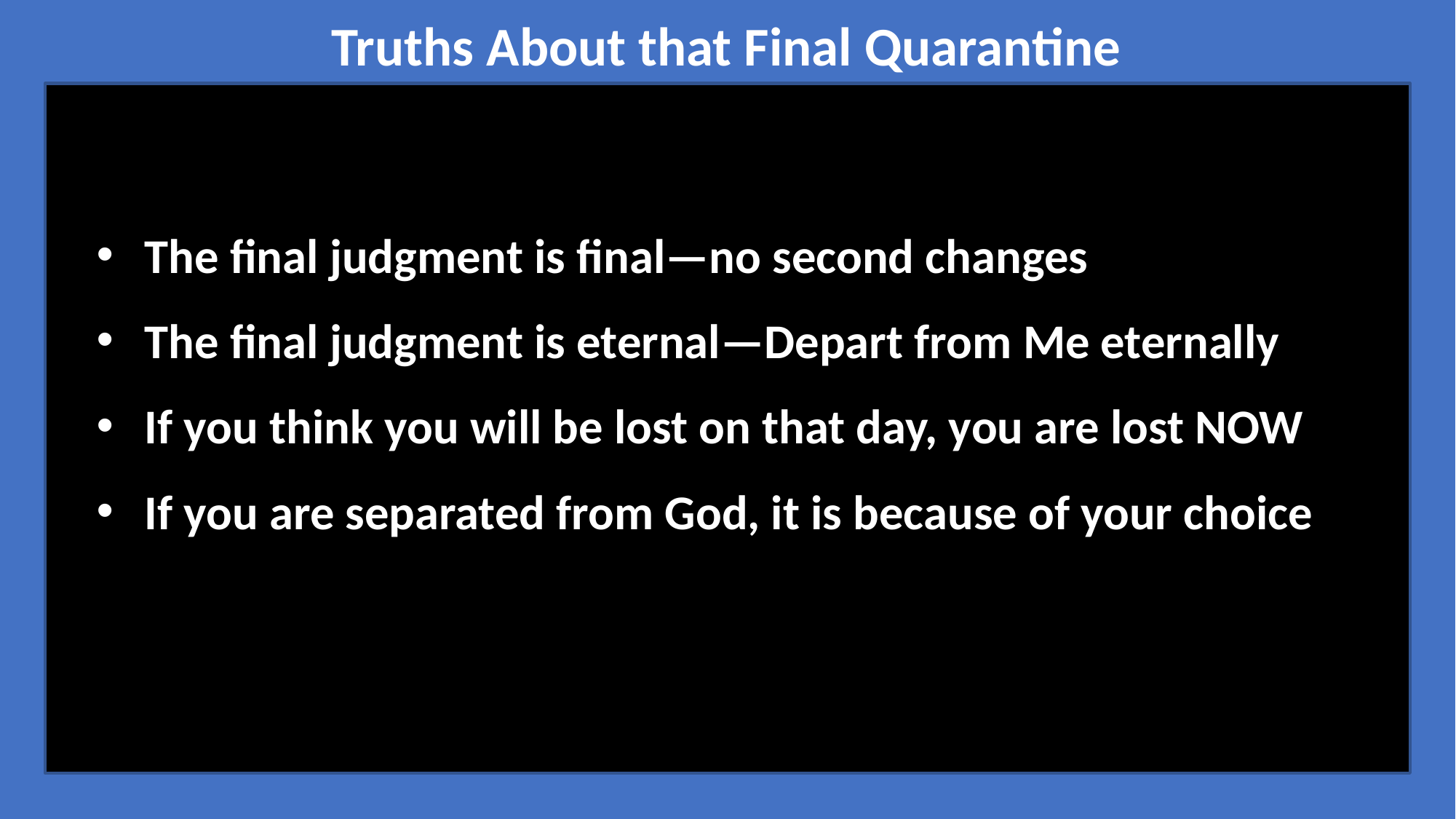

Truths About that Final Quarantine
The final judgment is final—no second changes
The final judgment is eternal—Depart from Me eternally
If you think you will be lost on that day, you are lost NOW
If you are separated from God, it is because of your choice